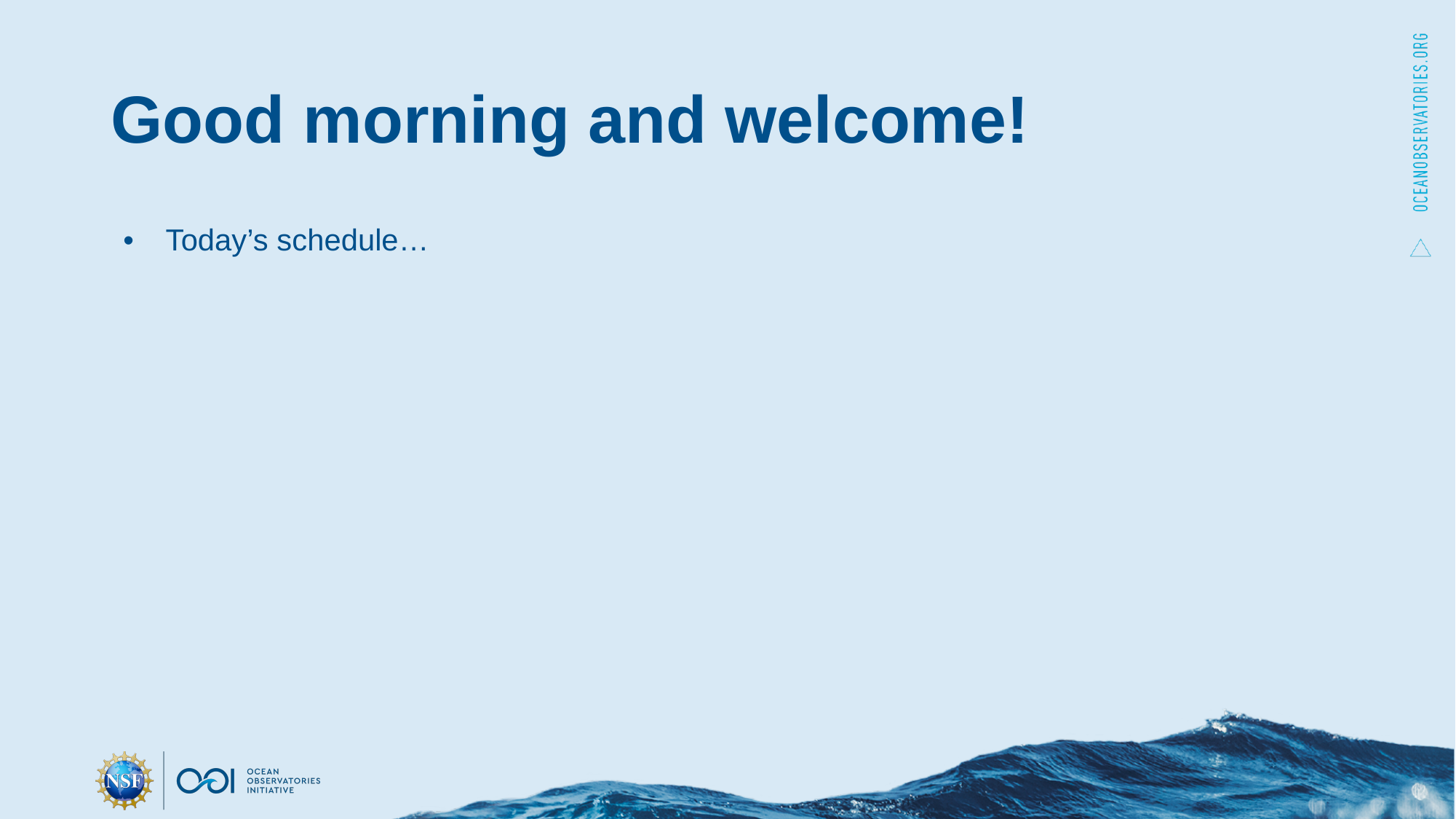

# Good morning and welcome!
Today’s schedule…